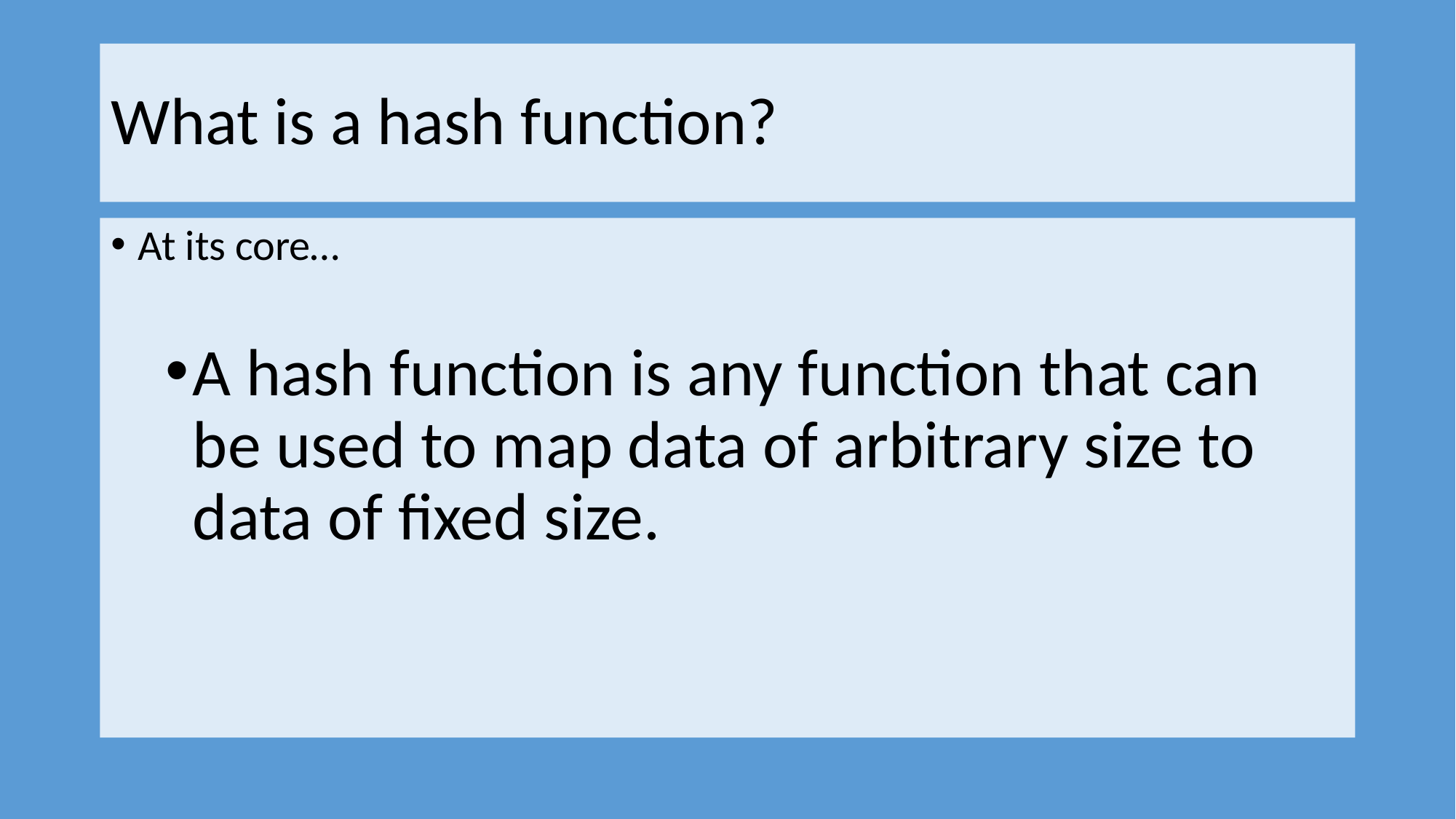

# What is a hash function?
At its core…

A hash function is any function that can be used to map data of arbitrary size to data of fixed size.